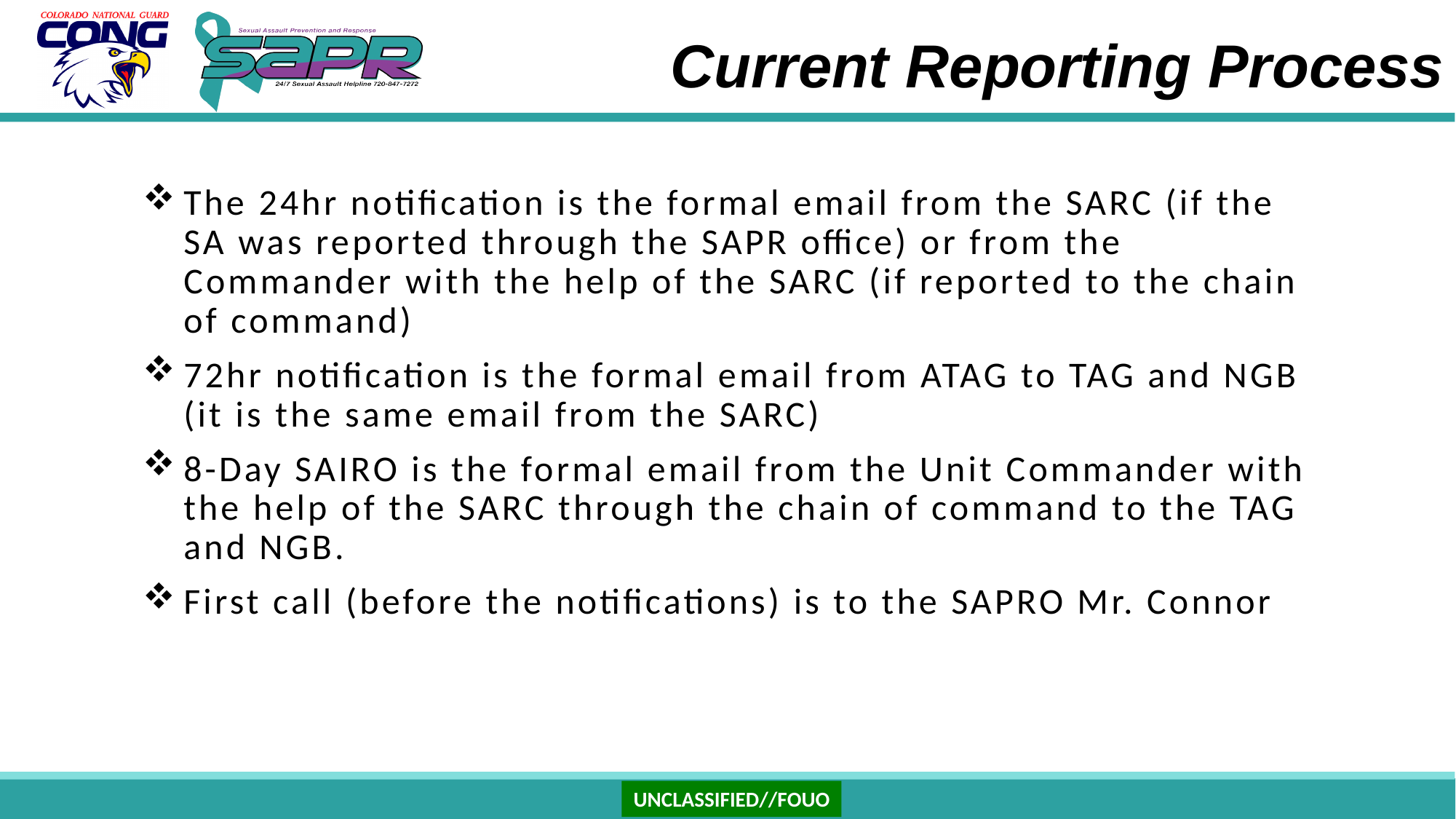

# Current Reporting Process
The 24hr notification is the formal email from the SARC (if the SA was reported through the SAPR office) or from the Commander with the help of the SARC (if reported to the chain of command)
72hr notification is the formal email from ATAG to TAG and NGB (it is the same email from the SARC)
8-Day SAIRO is the formal email from the Unit Commander with the help of the SARC through the chain of command to the TAG and NGB.
First call (before the notifications) is to the SAPRO Mr. Connor